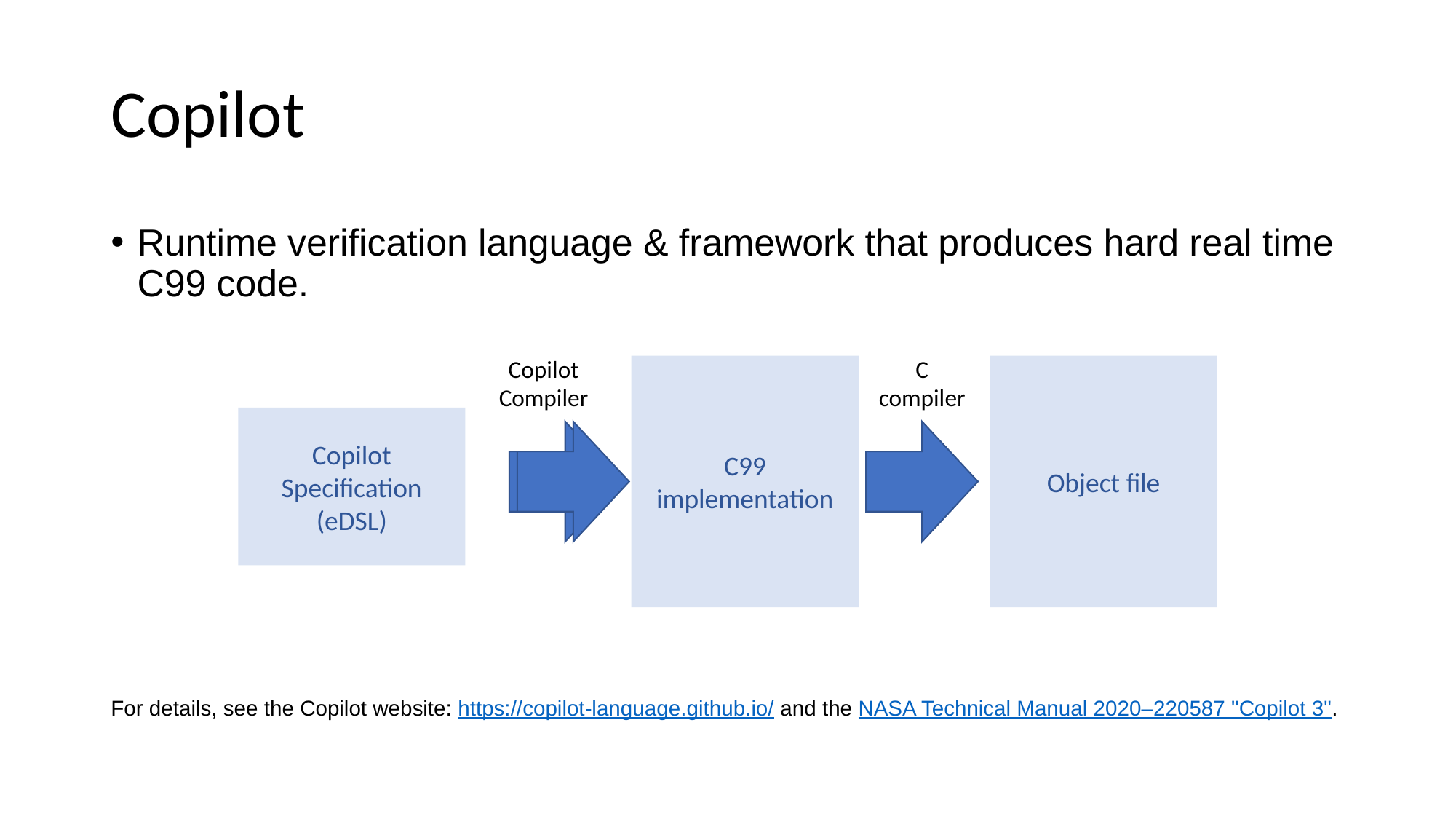

# Copilot
Runtime verification language & framework that produces hard real time C99 code.

For details, see the Copilot website: https://copilot-language.github.io/ and the NASA Technical Manual 2020–220587 "Copilot 3".
Copilot Compiler
C compiler
C99
implementation
Object file
Copilot Specification
(eDSL)